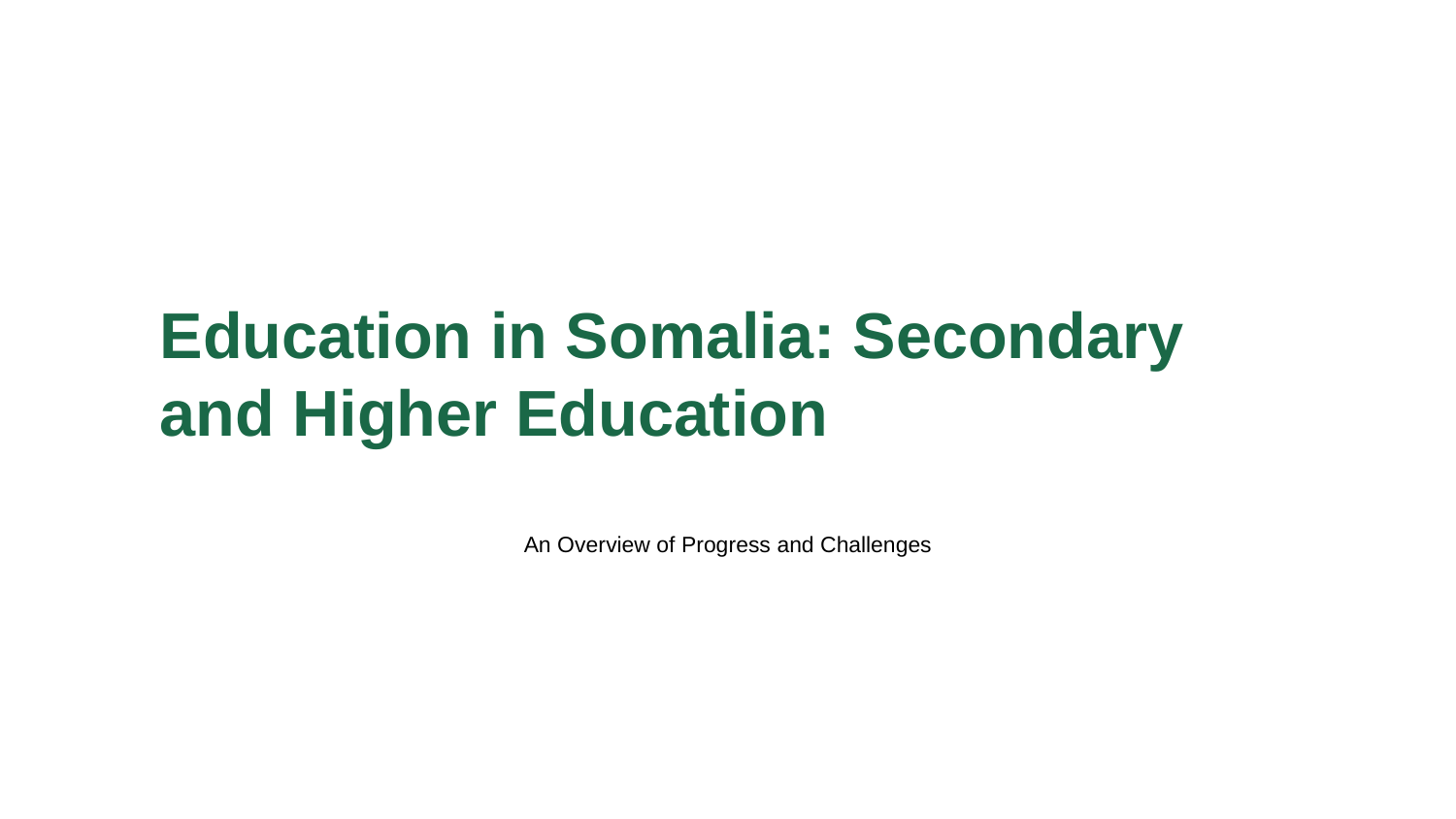

Education in Somalia: Secondary and Higher Education

An Overview of Progress and Challenges